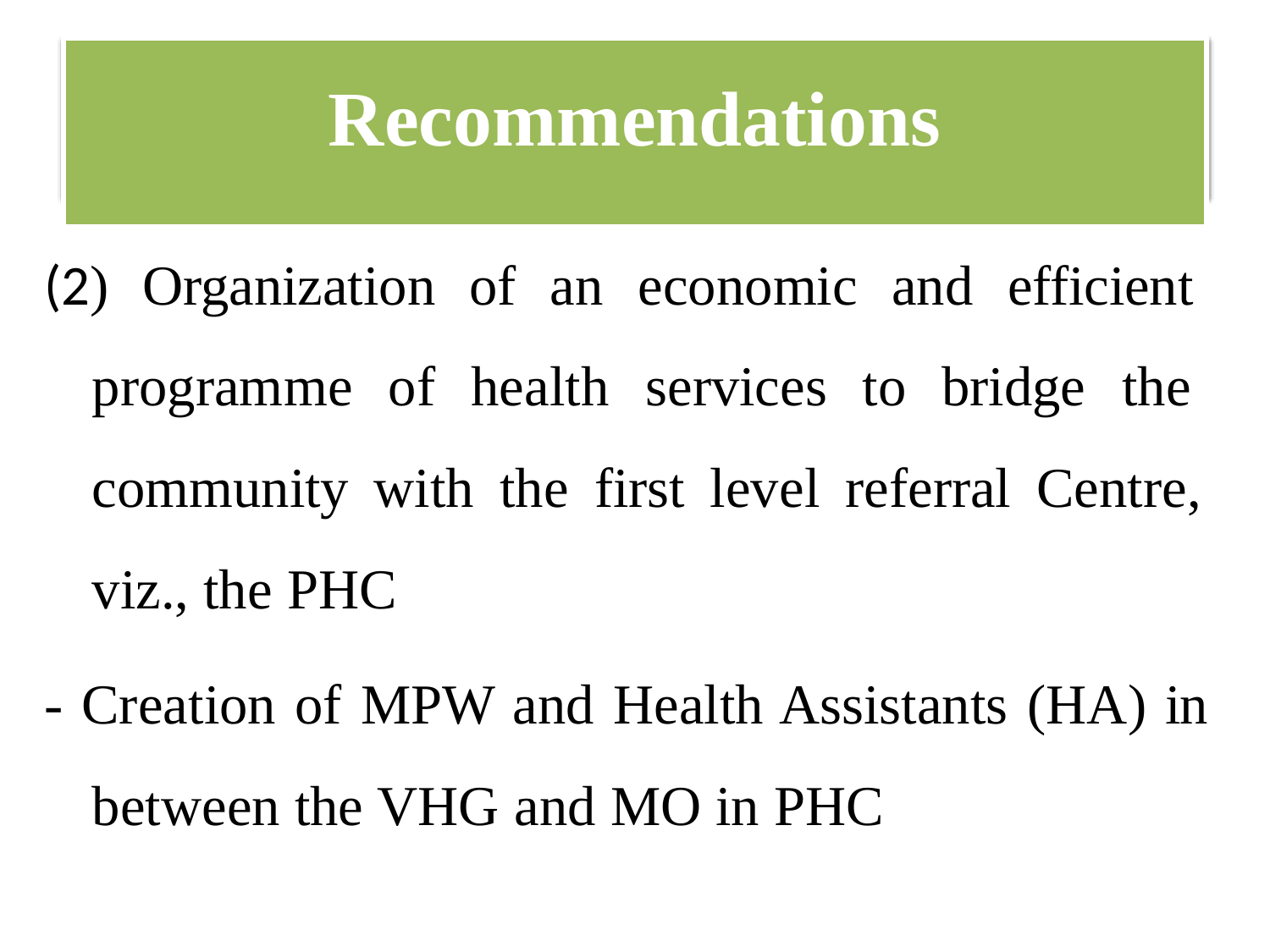

# Recommendations

(2) Organization of an economic and efficient  programme of health services to bridge the  community with the first level referral Centre,  viz., the PHC
- Creation of MPW and Health Assistants (HA) in  between the VHG and MO in PHC